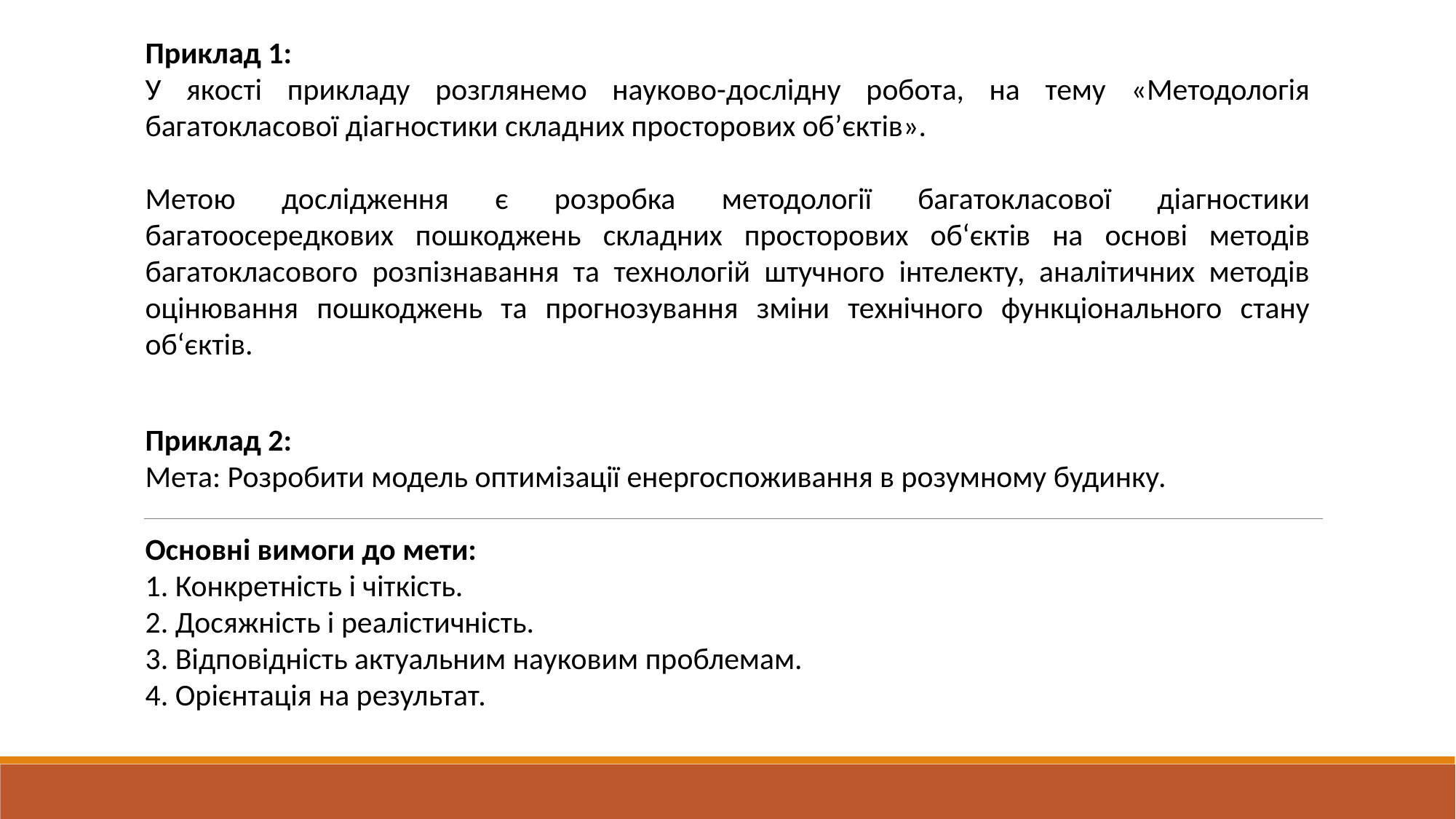

Приклад 1:
У якості прикладу розглянемо науково-дослідну робота, на тему «Методологія багатокласової діагностики складних просторових об’єктів».

Метою дослідження є розробка методології багатокласової діагностики багатоосередкових пошкоджень складних просторових об‘єктів на основі методів багатокласового розпізнавання та технологій штучного інтелекту, аналітичних методів оцінювання пошкоджень та прогнозування зміни технічного функціонального стану об‘єктів.

Приклад 2:
Мета: Розробити модель оптимізації енергоспоживання в розумному будинку.

Основні вимоги до мети:
1. Конкретність і чіткість.
2. Досяжність і реалістичність.
3. Відповідність актуальним науковим проблемам.
4. Орієнтація на результат.